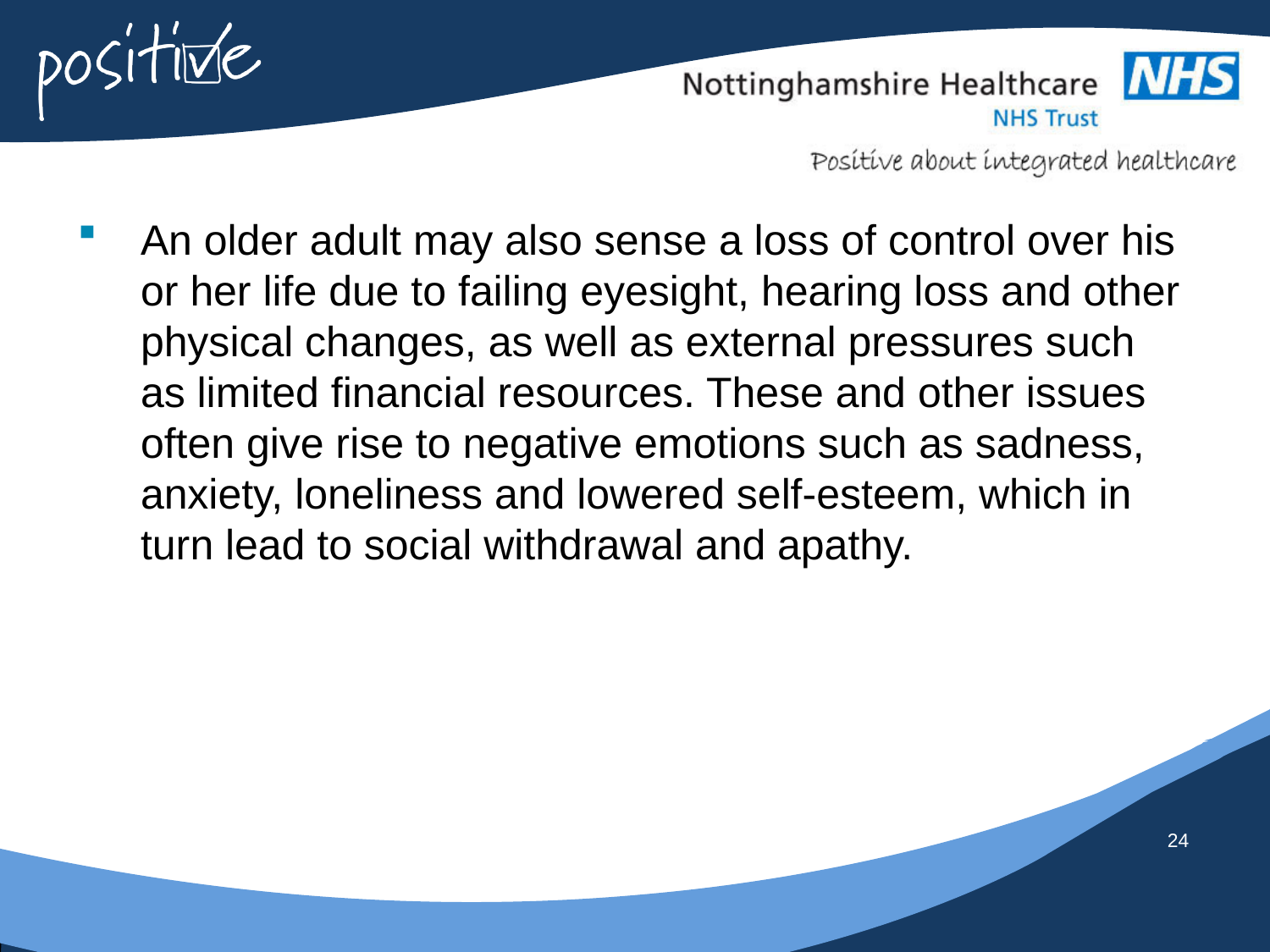

An older adult may also sense a loss of control over his or her life due to failing eyesight, hearing loss and other physical changes, as well as external pressures such as limited financial resources. These and other issues often give rise to negative emotions such as sadness, anxiety, loneliness and lowered self-esteem, which in turn lead to social withdrawal and apathy.

24